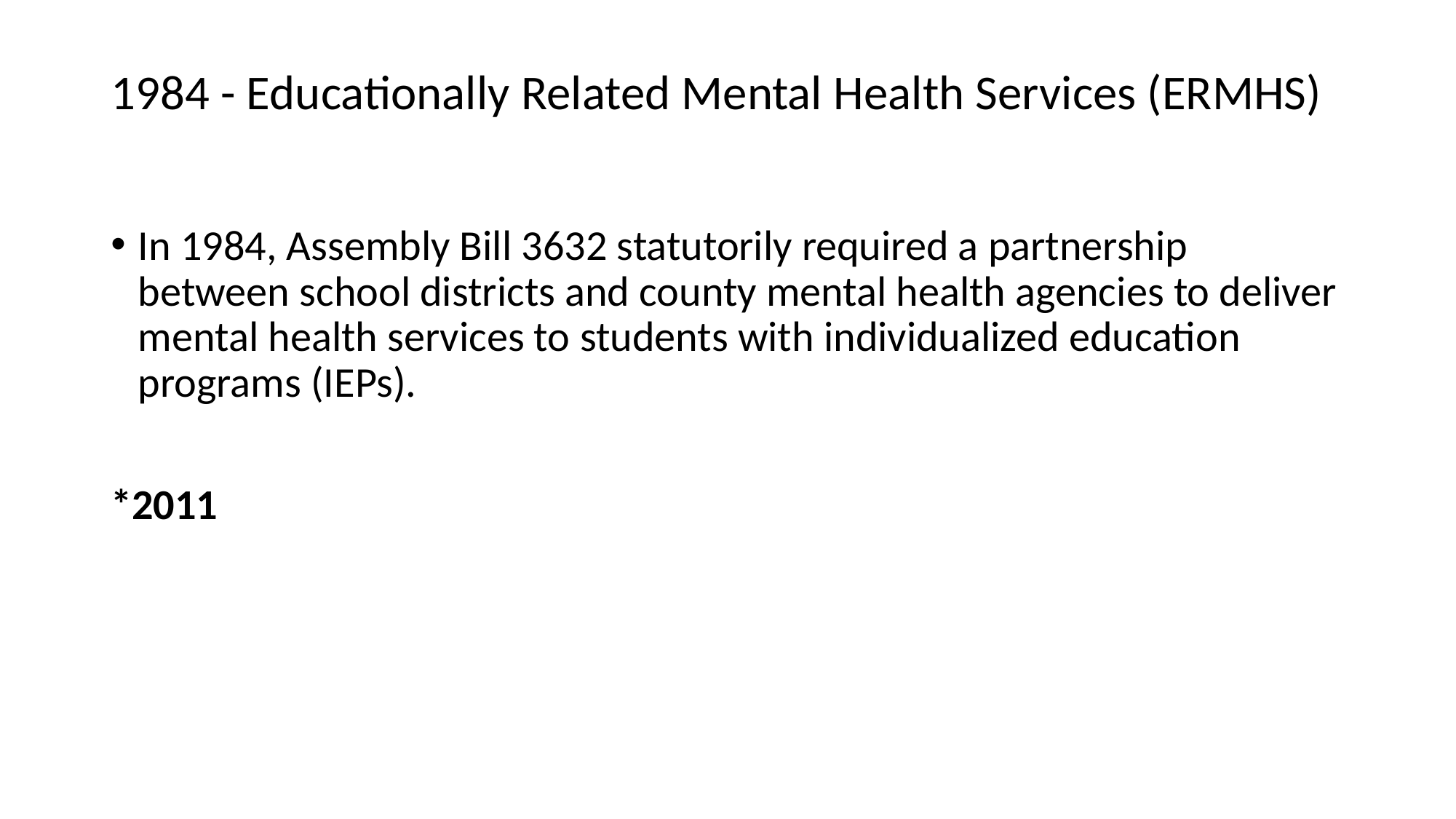

# 1984 - Educationally Related Mental Health Services (ERMHS)
In 1984, Assembly Bill 3632 statutorily required a partnership between school districts and county mental health agencies to deliver mental health services to students with individualized education programs (IEPs).

*2011